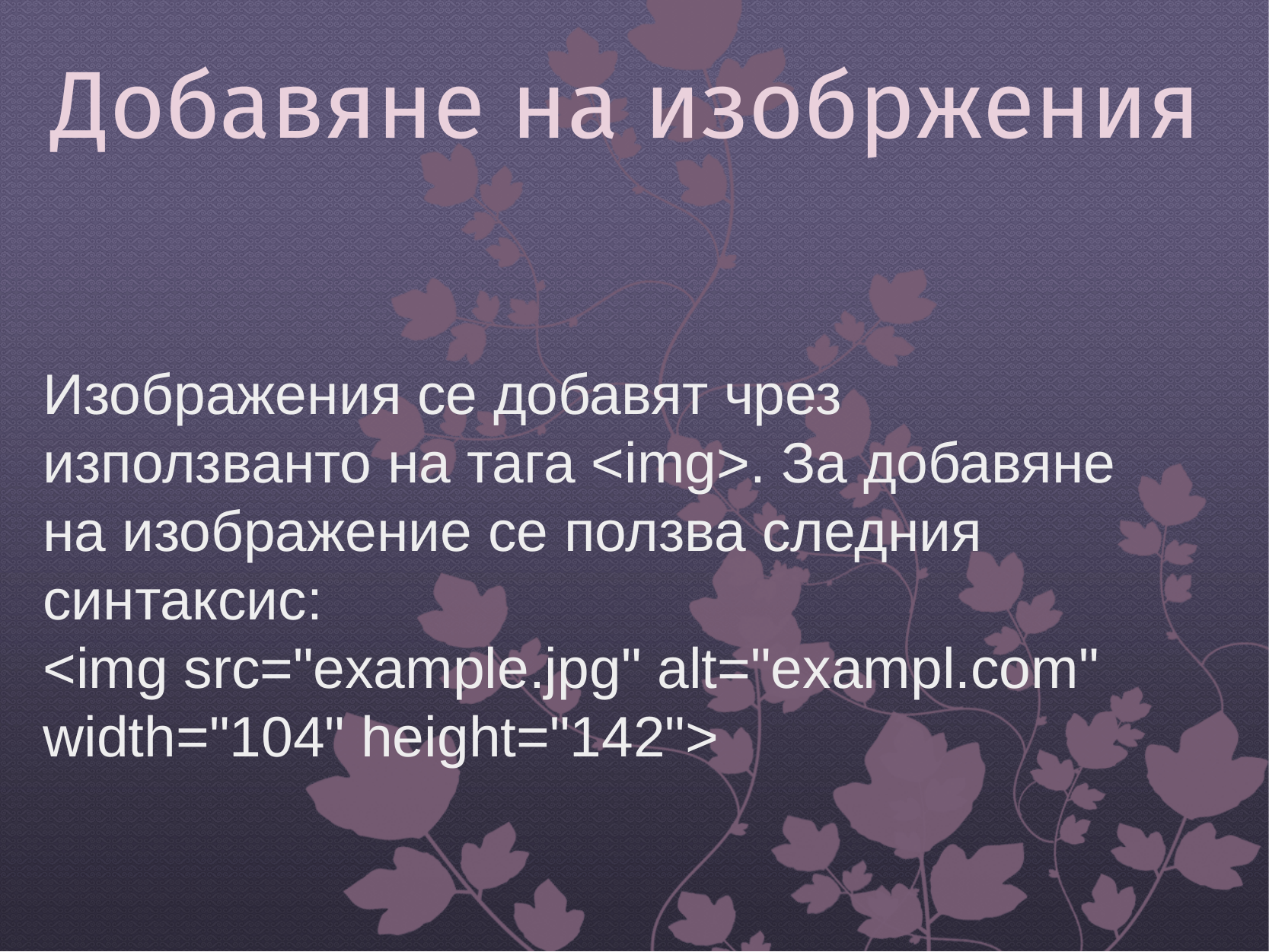

# Добавяне на изобржения
Изображения се добавят чрез използванто на тага <img>. За добавяне на изображение се ползва следния синтаксис:
<img src="example.jpg" alt="exampl.com" width="104" height="142">